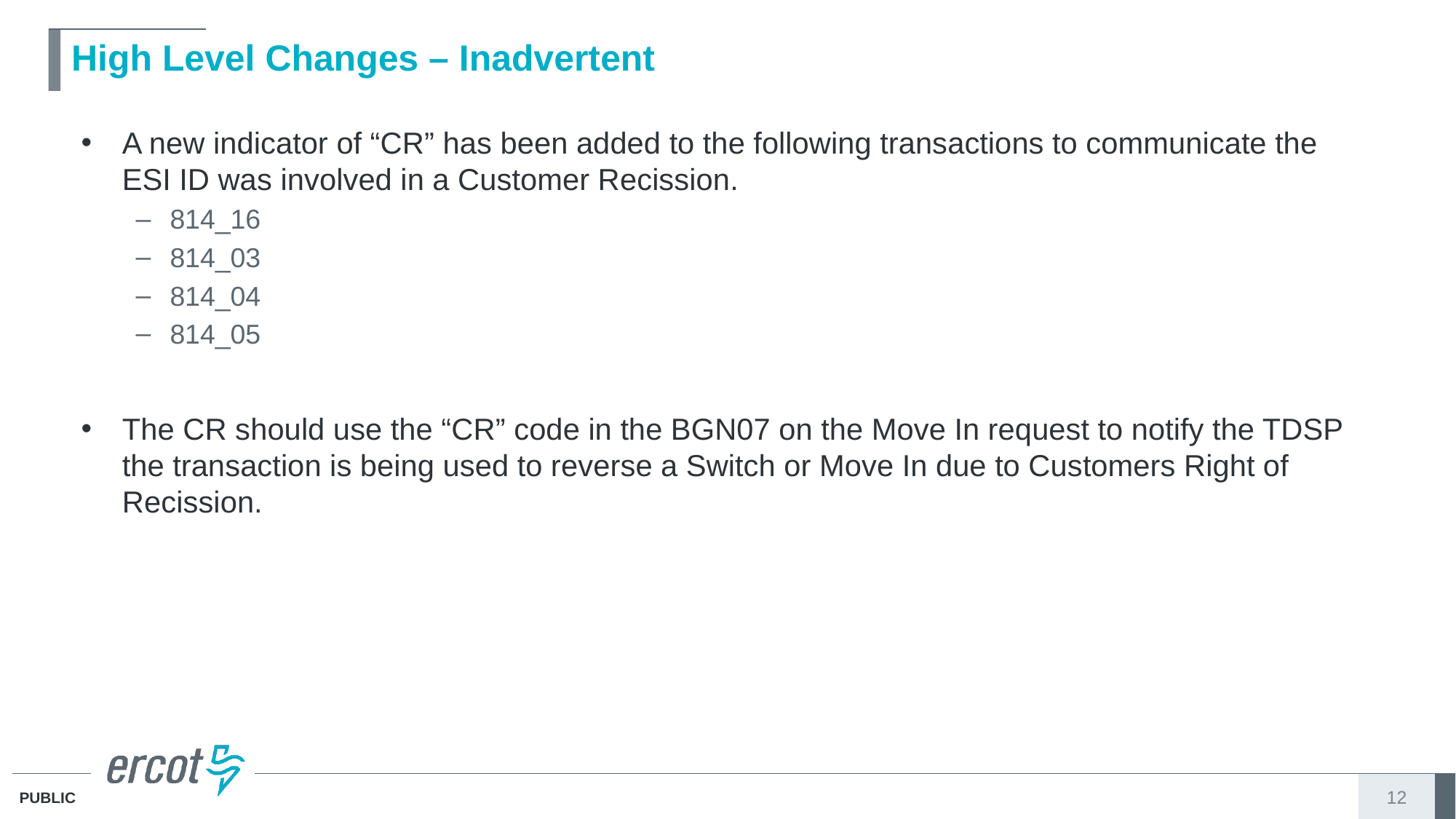

# High Level Changes – Inadvertent
A new indicator of “CR” has been added to the following transactions to communicate the ESI ID was involved in a Customer Recission.
814_16
814_03
814_04
814_05

The CR should use the “CR” code in the BGN07 on the Move In request to notify the TDSP the transaction is being used to reverse a Switch or Move In due to Customers Right of Recission.
12